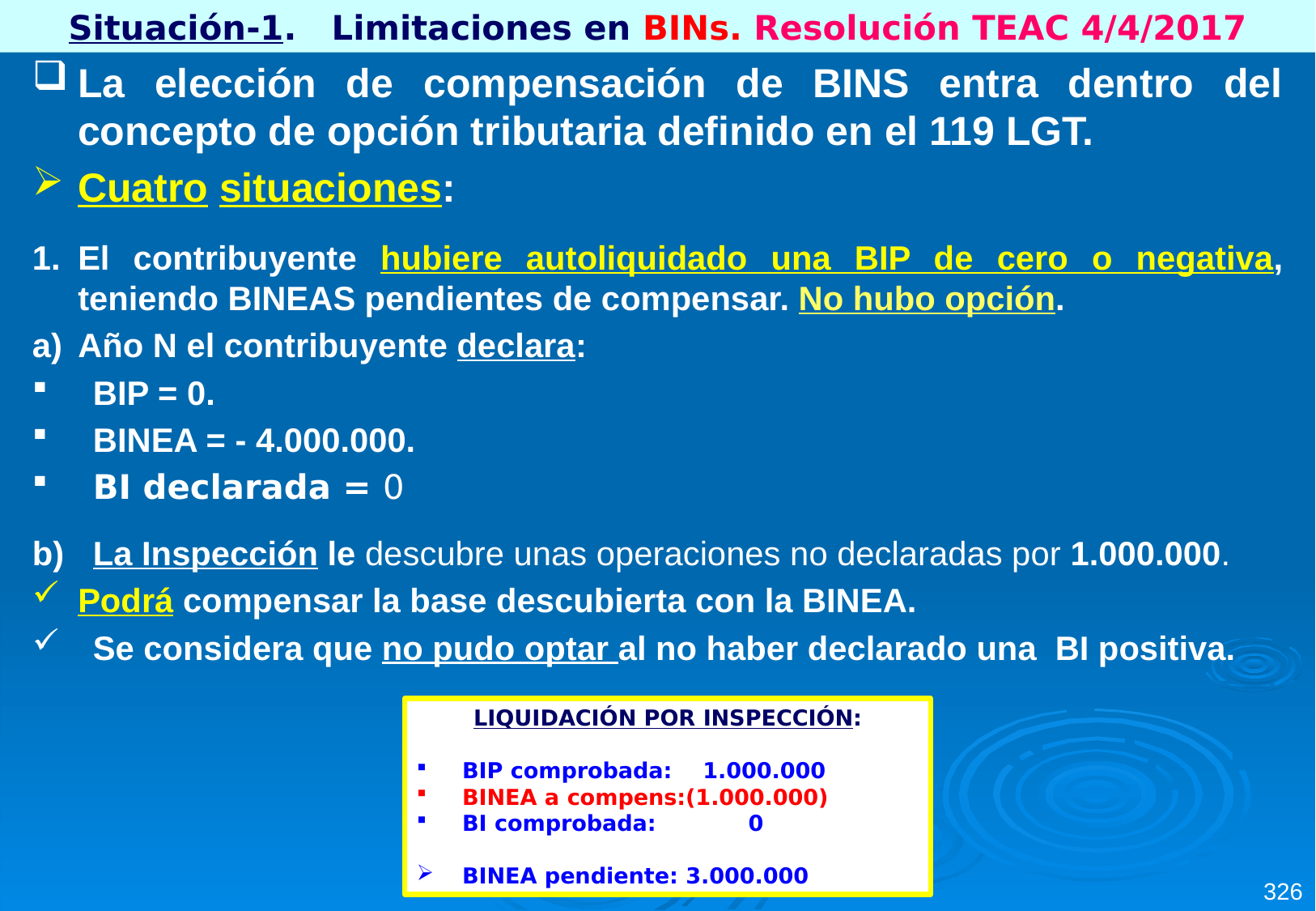

Situación-1.   Limitaciones en BINs. Resolución TEAC 4/4/2017
La elección de compensación de BINS entra dentro del concepto de opción tributaria definido en el 119 LGT.
Cuatro situaciones:

El contribuyente hubiere autoliquidado una BIP de cero o negativa, teniendo BINEAS pendientes de compensar. No hubo opción.
Año N el contribuyente declara:
BIP = 0.
BINEA = - 4.000.000.
BI declarada = 0

La Inspección le descubre unas operaciones no declaradas por 1.000.000.
Podrá compensar la base descubierta con la BINEA.
Se considera que no pudo optar al no haber declarado una  BI positiva.

LIQUIDACIÓN POR INSPECCIÓN:

BIP comprobada:    1.000.000
BINEA a compens:(1.000.000)
BI comprobada:            0

BINEA pendiente: 3.000.000
326